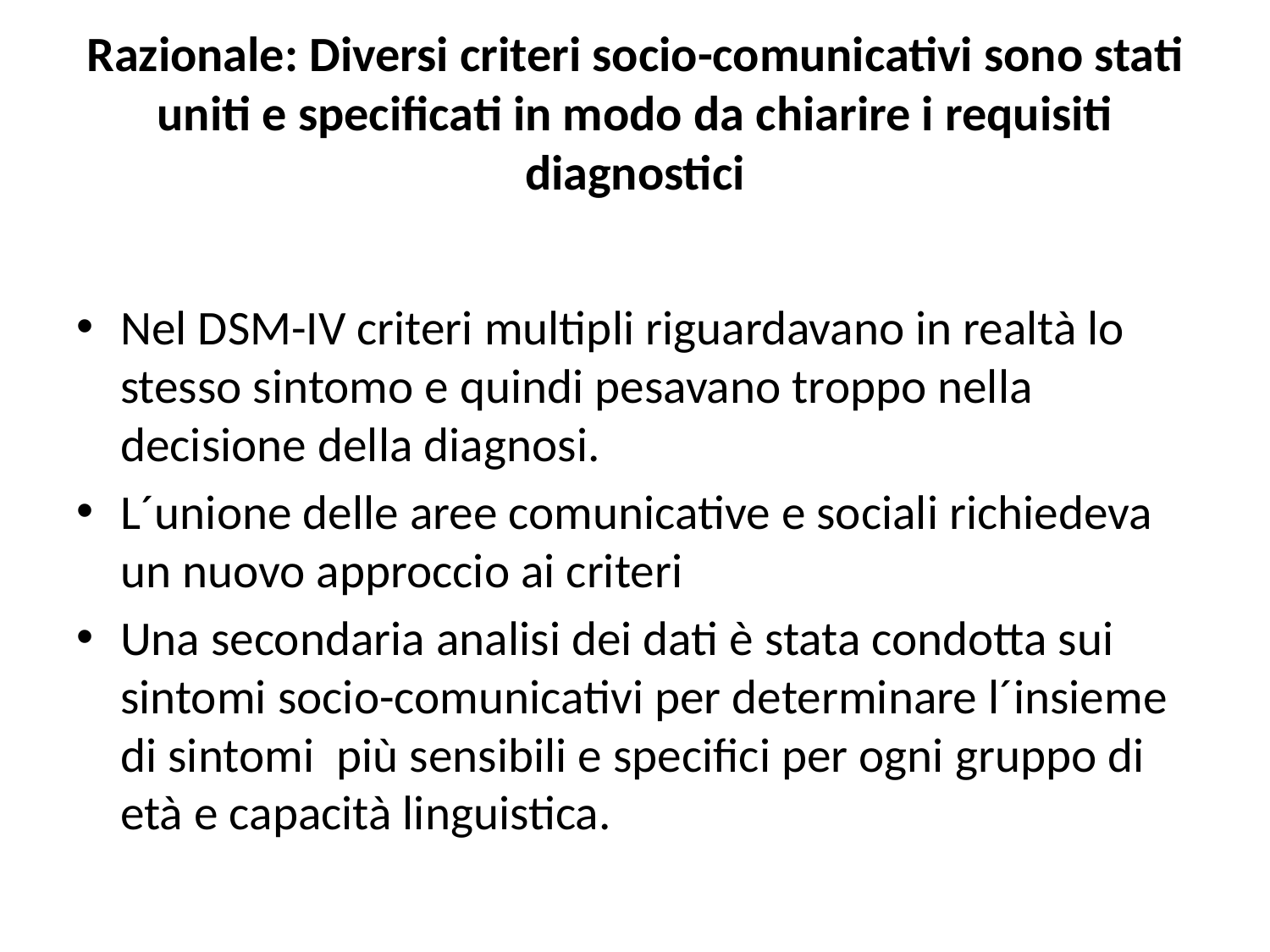

# Razionale: Diversi criteri socio-comunicativi sono stati uniti e specificati in modo da chiarire i requisiti diagnostici

Nel DSM-IV criteri multipli riguardavano in realtà lo stesso sintomo e quindi pesavano troppo nella decisione della diagnosi.
L´unione delle aree comunicative e sociali richiedeva un nuovo approccio ai criteri
Una secondaria analisi dei dati è stata condotta sui sintomi socio-comunicativi per determinare l´insieme di sintomi  più sensibili e specifici per ogni gruppo di età e capacità linguistica.